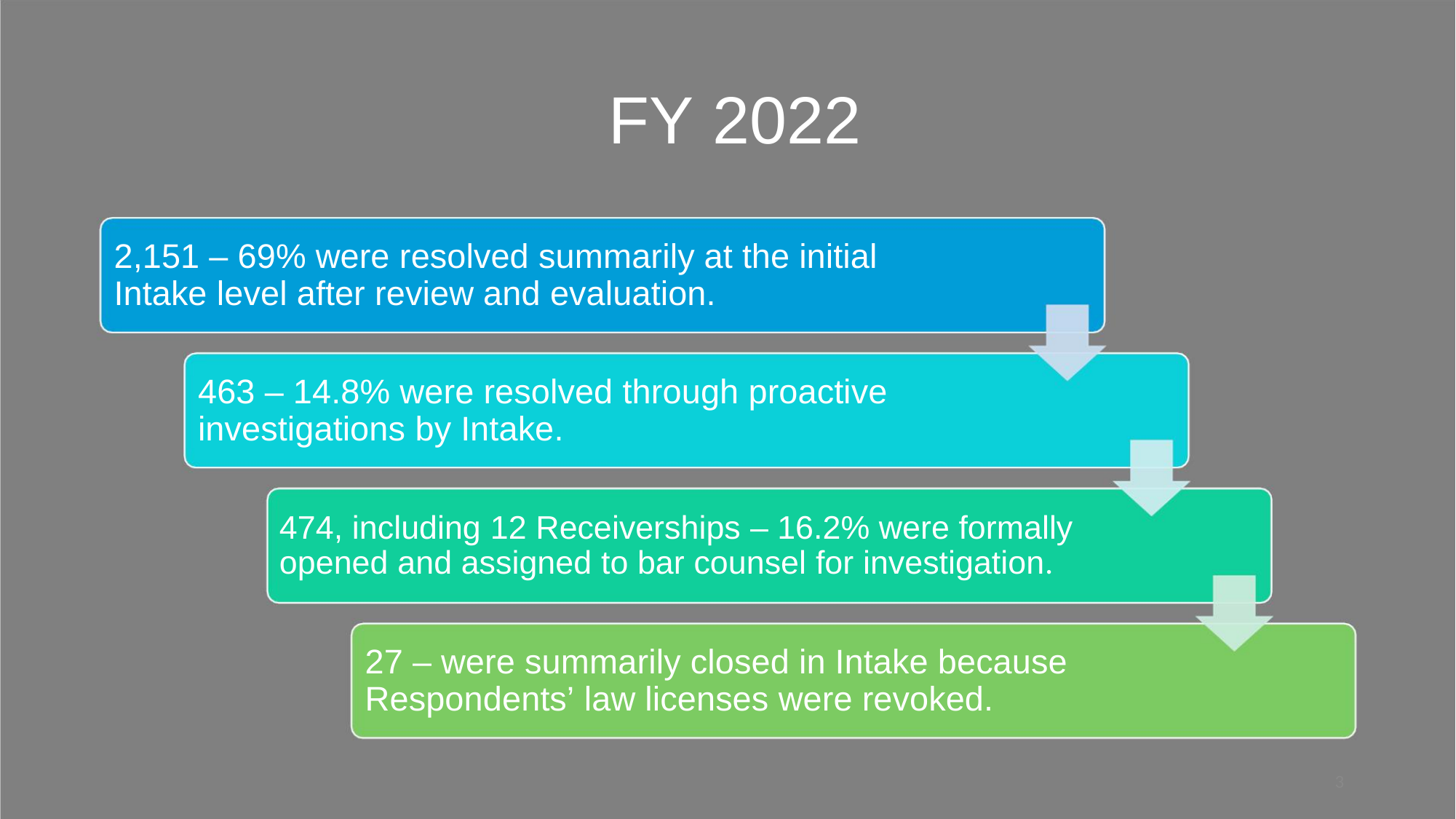

FY 2022
2,151 – 69% were resolved summarily at the initial
Intake level after review and evaluation.
463 – 14.8% were resolved through proactive
investigations by Intake.
474, including 12 Receiverships – 16.2% were formally
opened and assigned to bar counsel for investigation.
27 – were summarily closed in Intake because
Respondents’ law licenses were revoked.
3